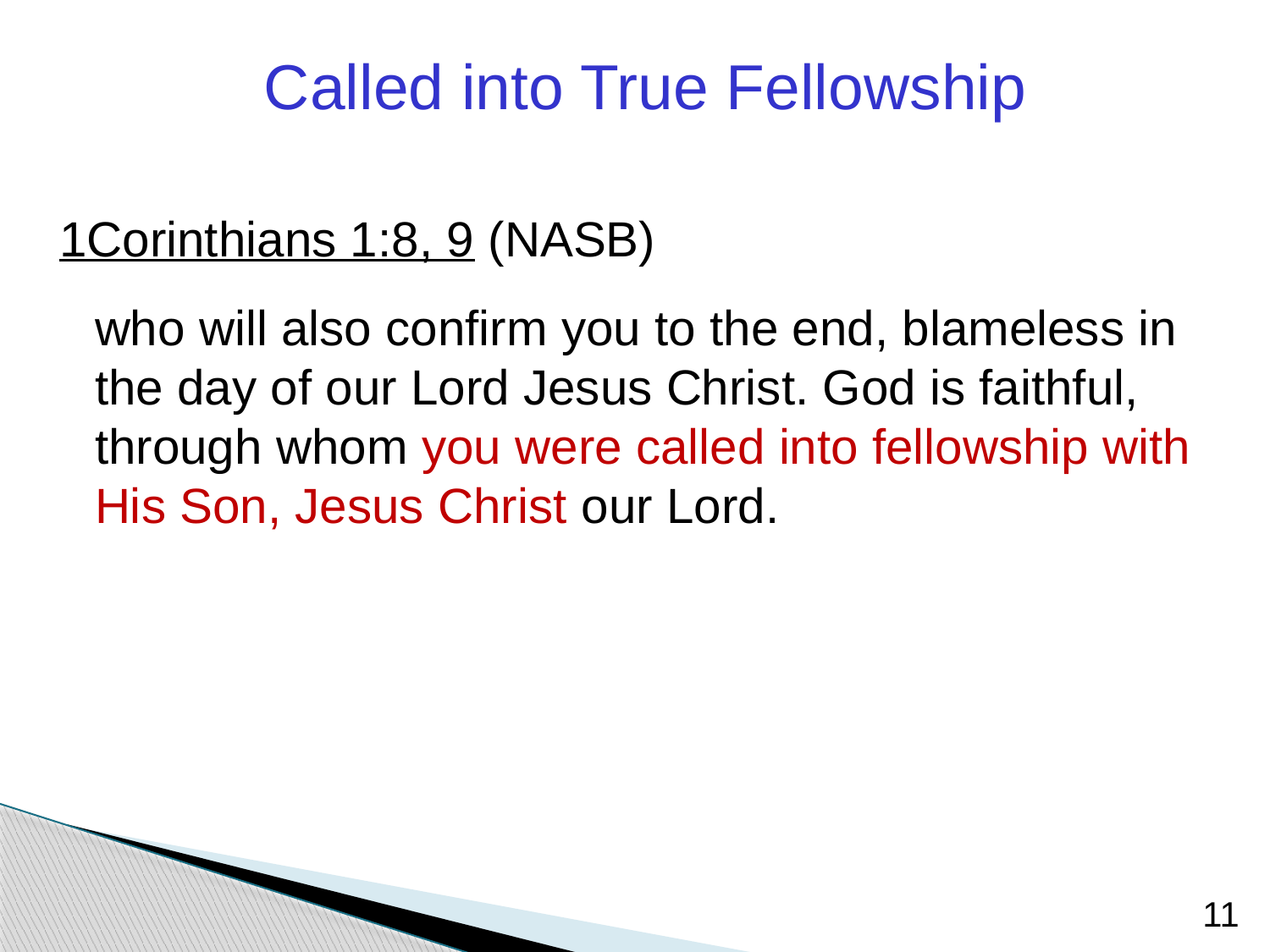

Called into True Fellowship
1Corinthians 1:8, 9 (NASB)

	who will also confirm you to the end, blameless in the day of our Lord Jesus Christ. God is faithful, through whom you were called into fellowship with His Son, Jesus Christ our Lord.

11